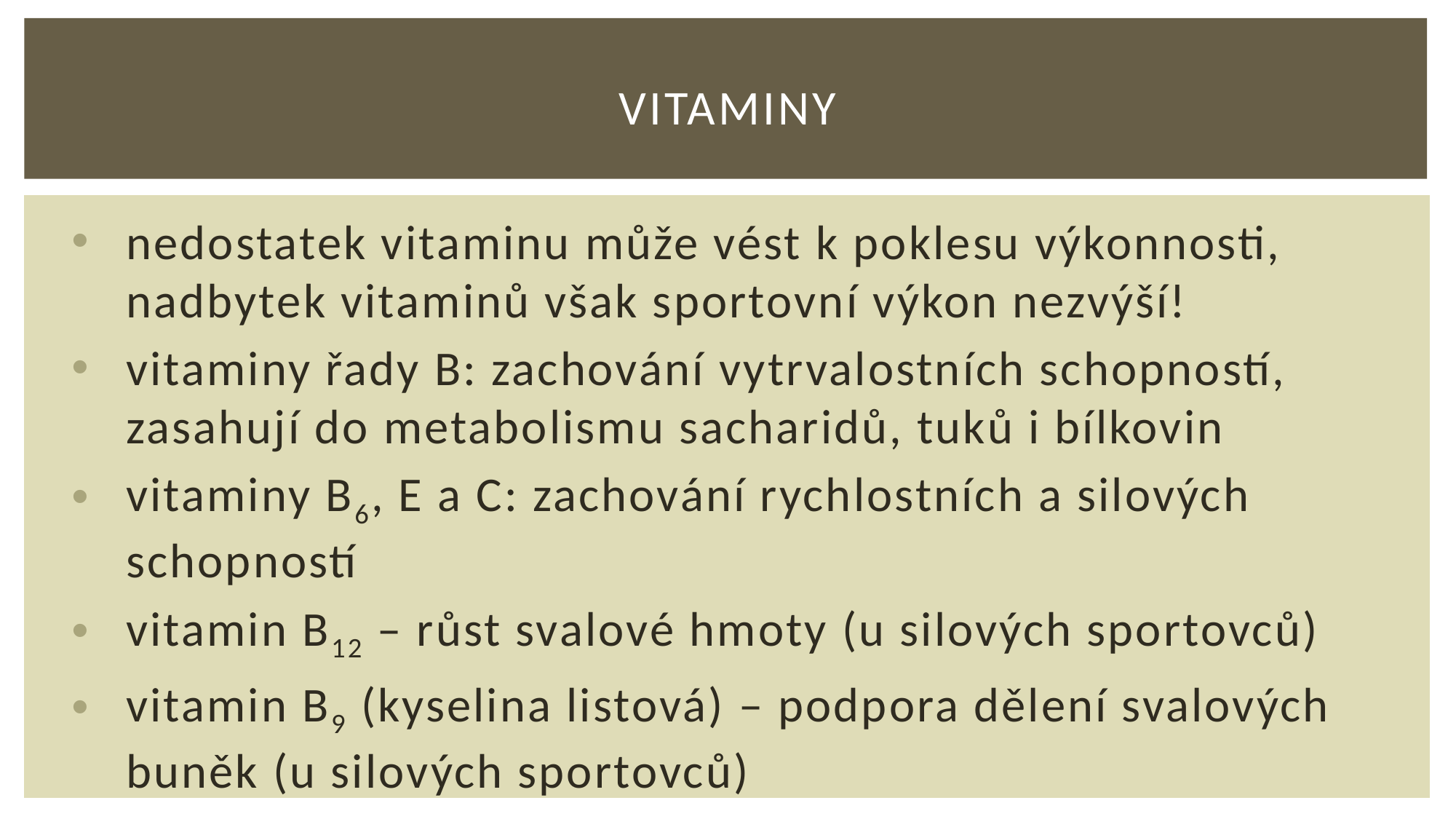

# Vitaminy
nedostatek vitaminu může vést k poklesu výkonnosti, nadbytek vitaminů však sportovní výkon nezvýší!
vitaminy řady B: zachování vytrvalostních schopností, zasahují do metabolismu sacharidů, tuků i bílkovin
vitaminy B6, E a C: zachování rychlostních a silových schopností
vitamin B12 – růst svalové hmoty (u silových sportovců)
vitamin B9 (kyselina listová) – podpora dělení svalových buněk (u silových sportovců)